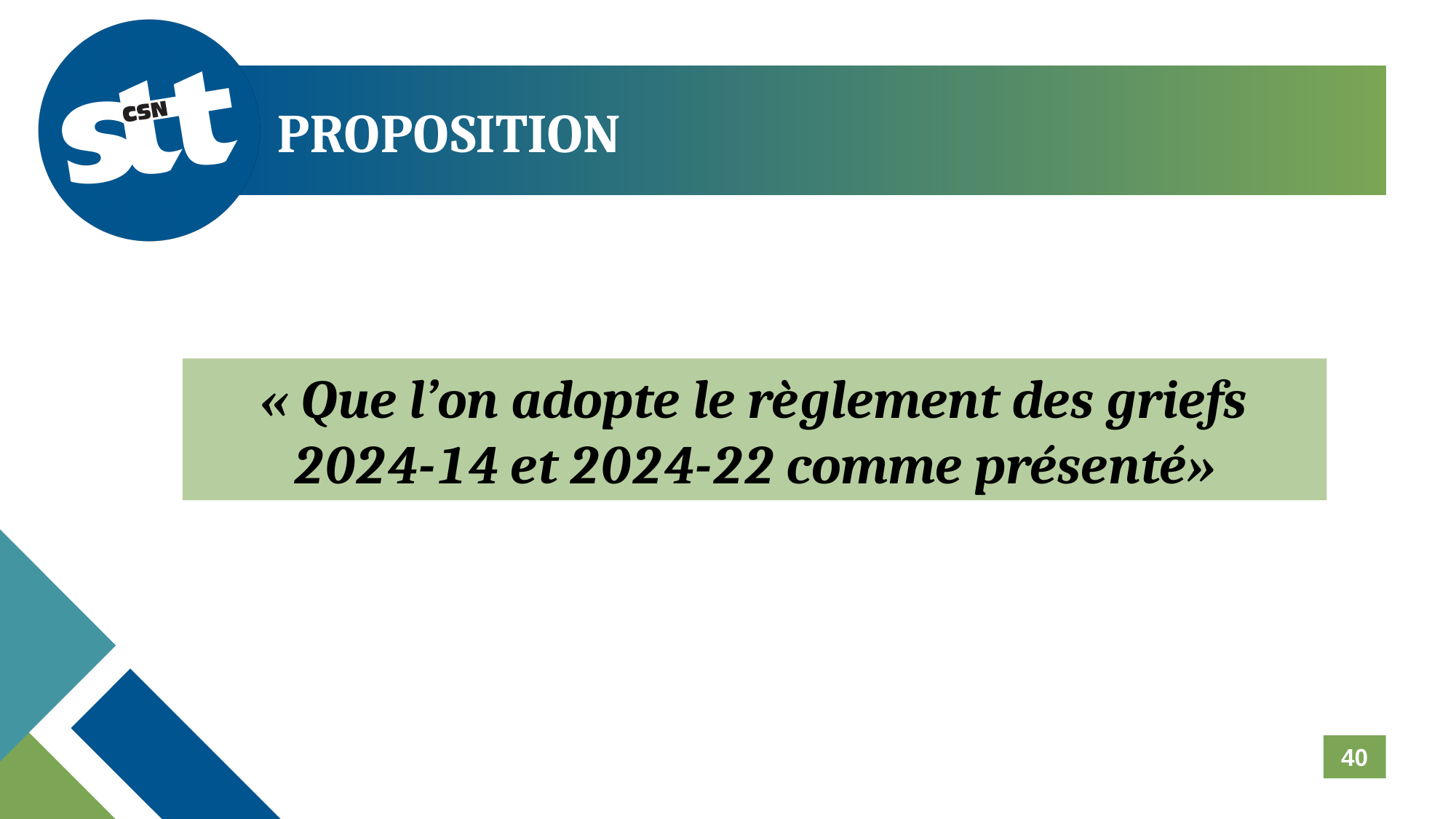

PROPOSITION
« Que l’on adopte le règlement des griefs 2024-14 et 2024-22 comme présenté»
40